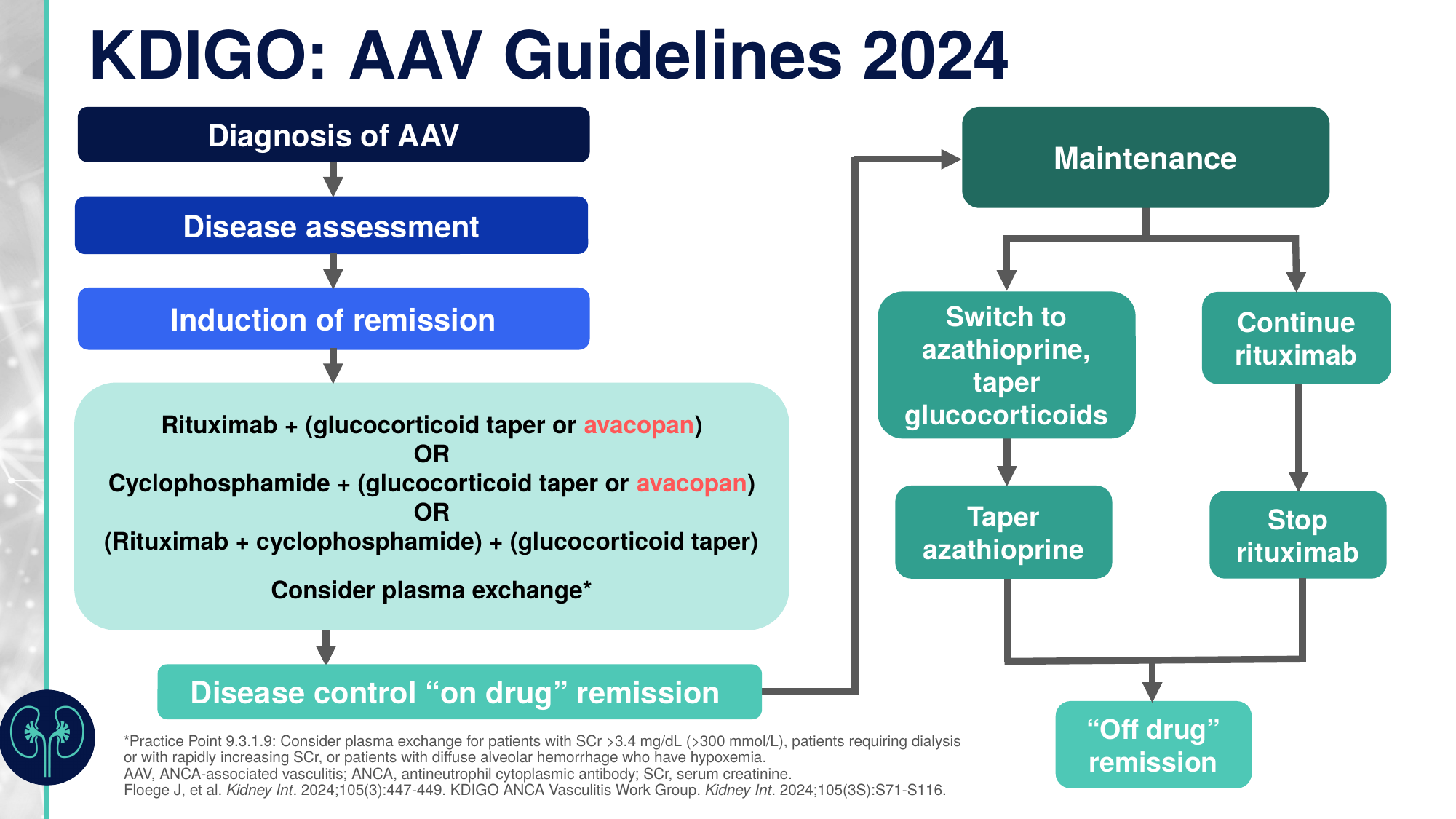

# KDIGO: AAV Guidelines 2024
Diagnosis of AAV
Maintenance
Disease assessment
Induction of remission
Switch to azathioprine,
taper glucocorticoids
Continue rituximab
Rituximab + (glucocorticoid taper or avacopan)
OR
Cyclophosphamide + (glucocorticoid taper or avacopan)
OR
(Rituximab + cyclophosphamide) + (glucocorticoid taper)

Consider plasma exchange*

Taper azathioprine

Stop rituximab
Disease control “on drug” remission
“Off drug” remission
*Practice Point 9.3.1.9: Consider plasma exchange for patients with SCr >3.4 mg/dL (>300 mmol/L), patients requiring dialysis
or with rapidly increasing SCr, or patients with diffuse alveolar hemorrhage who have hypoxemia.
AAV, ANCA-associated vasculitis; ANCA, antineutrophil cytoplasmic antibody; SCr, serum creatinine.
Floege J, et al. Kidney Int. 2024;105(3):447-449. KDIGO ANCA Vasculitis Work Group. Kidney Int. 2024;105(3S):S71-S116.